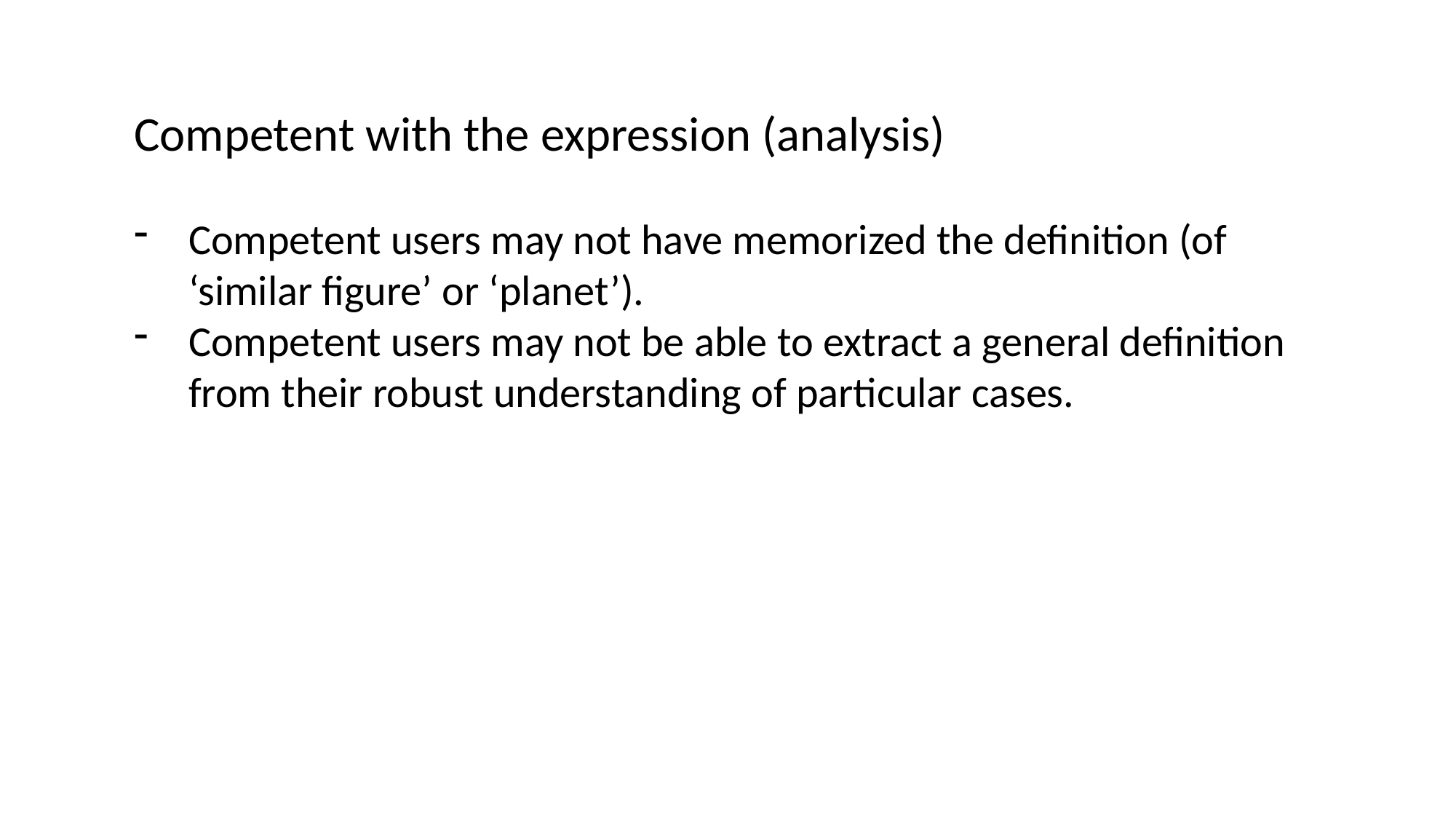

Competent with the expression (analysis)

Competent users may not have memorized the definition (of ‘similar figure’ or ‘planet’).
Competent users may not be able to extract a general definition from their robust understanding of particular cases.